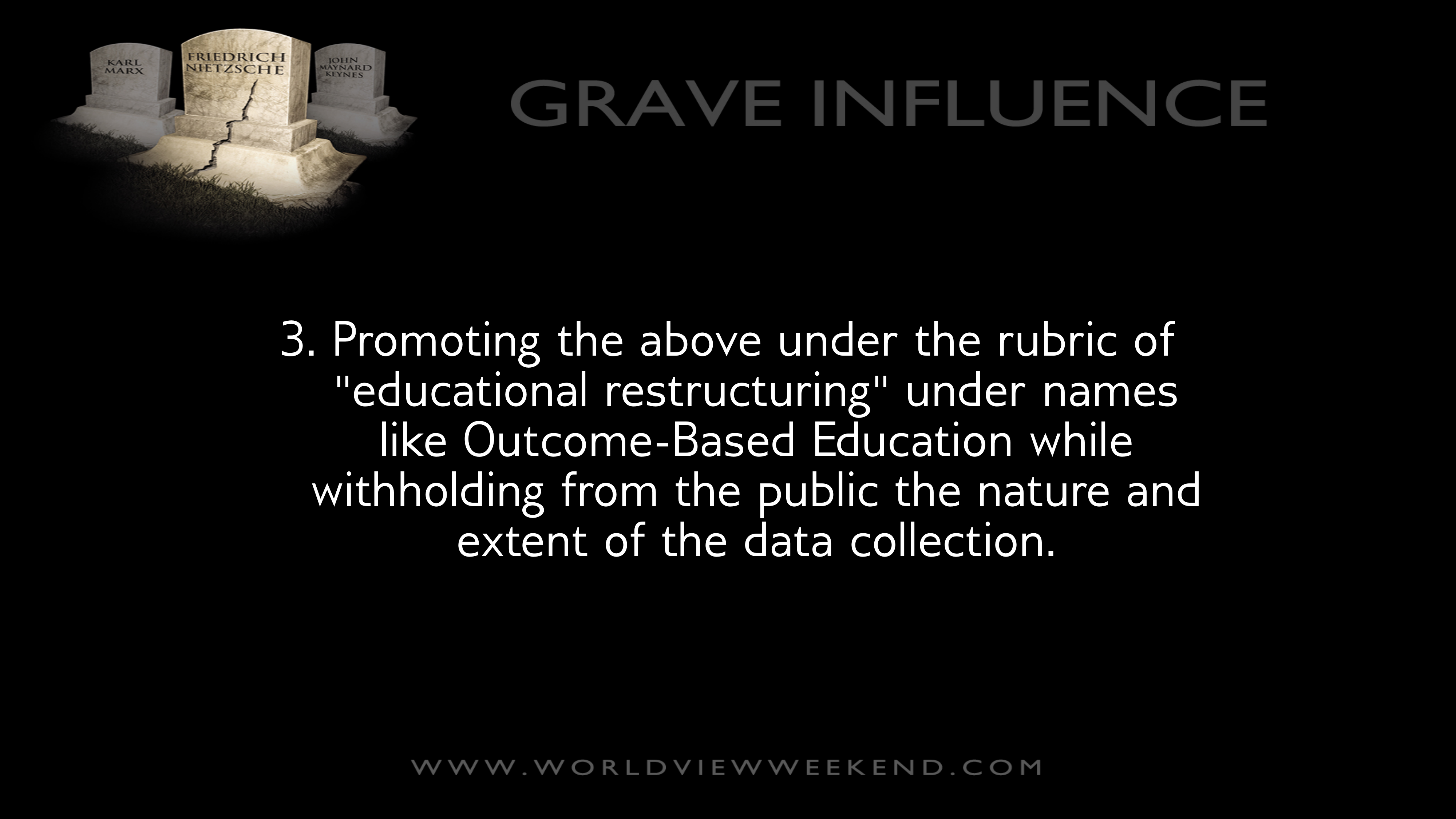

3. Promoting the above under the rubric of "educational restructuring" under names like Outcome-Based Education while withholding from the public the nature and extent of the data collection.